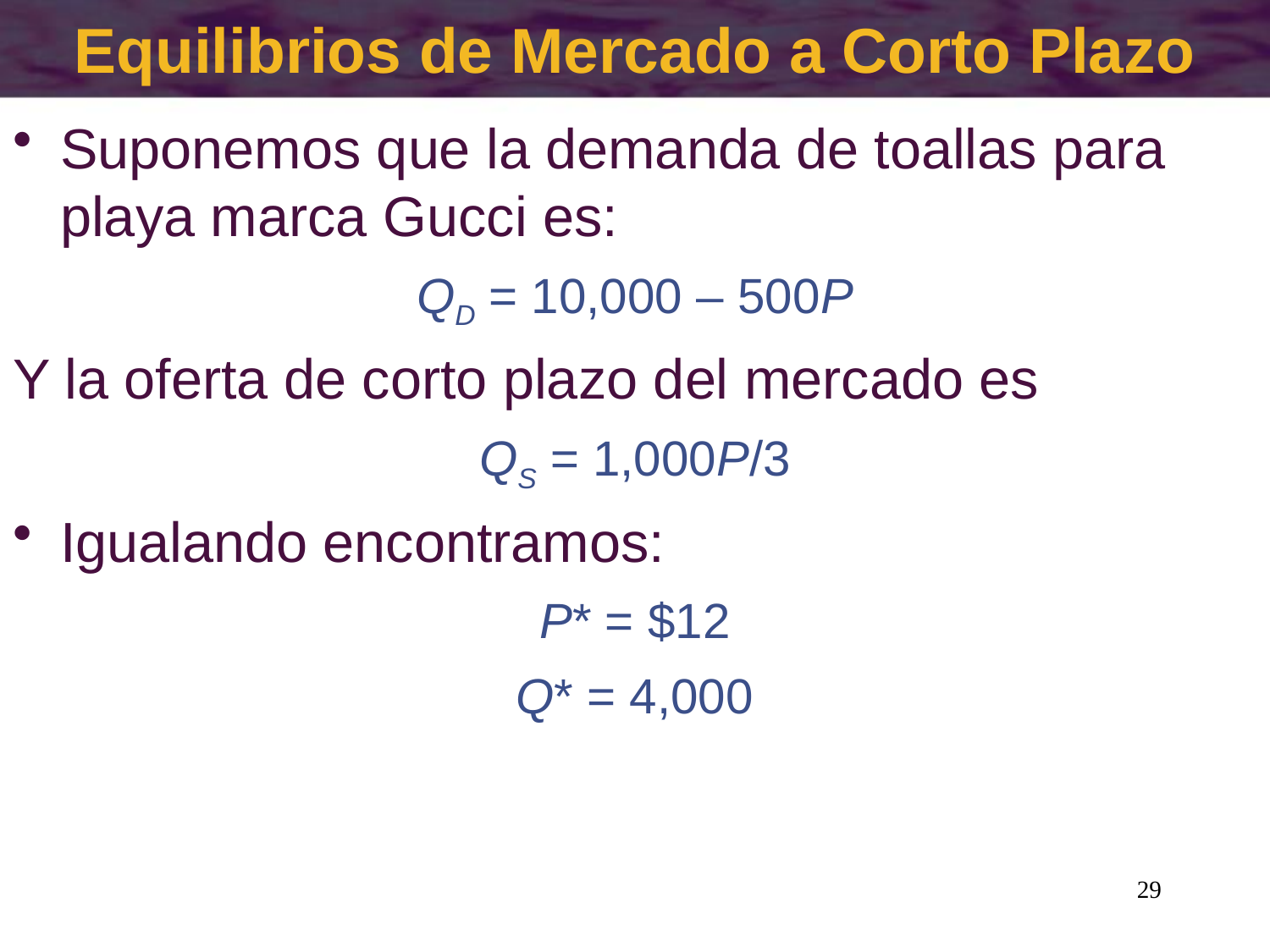

# Equilibrios de Mercado a Corto Plazo
Suponemos que la demanda de toallas para playa marca Gucci es:
QD = 10,000 – 500P
Y la oferta de corto plazo del mercado es
QS = 1,000P/3
Igualando encontramos:
P* = $12
Q* = 4,000
29